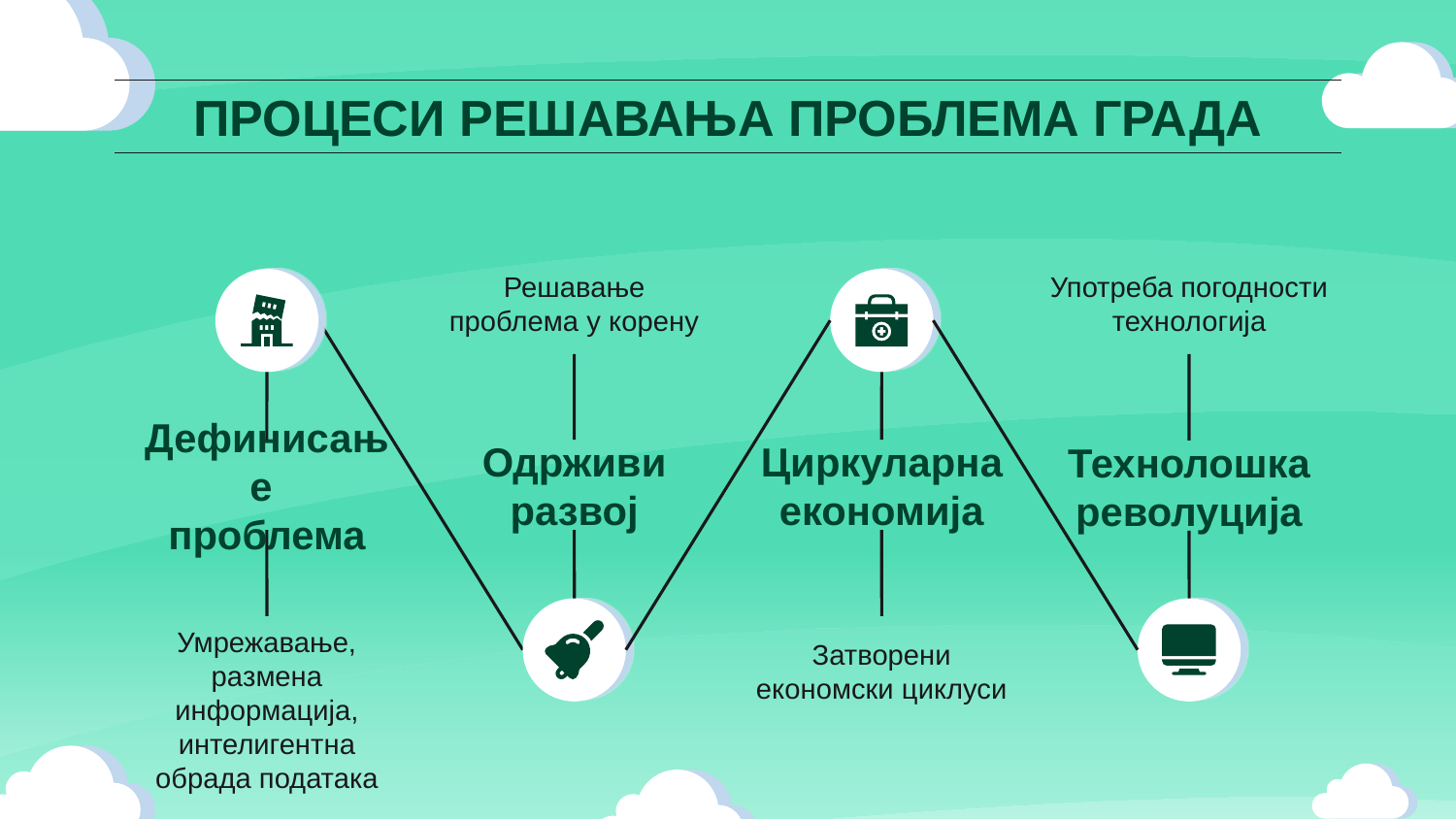

# ПРОЦЕСИ РЕШАВАЊА ПРОБЛЕМА ГРАДА
Употреба погодности технологија
Решавање проблема у корену

Дефинисање
проблема
Циркуларна економија
Одрживи развој
Технолошка револуција

Умрежавање, размена информација, интелигентна обрада података
Затворени економски циклуси